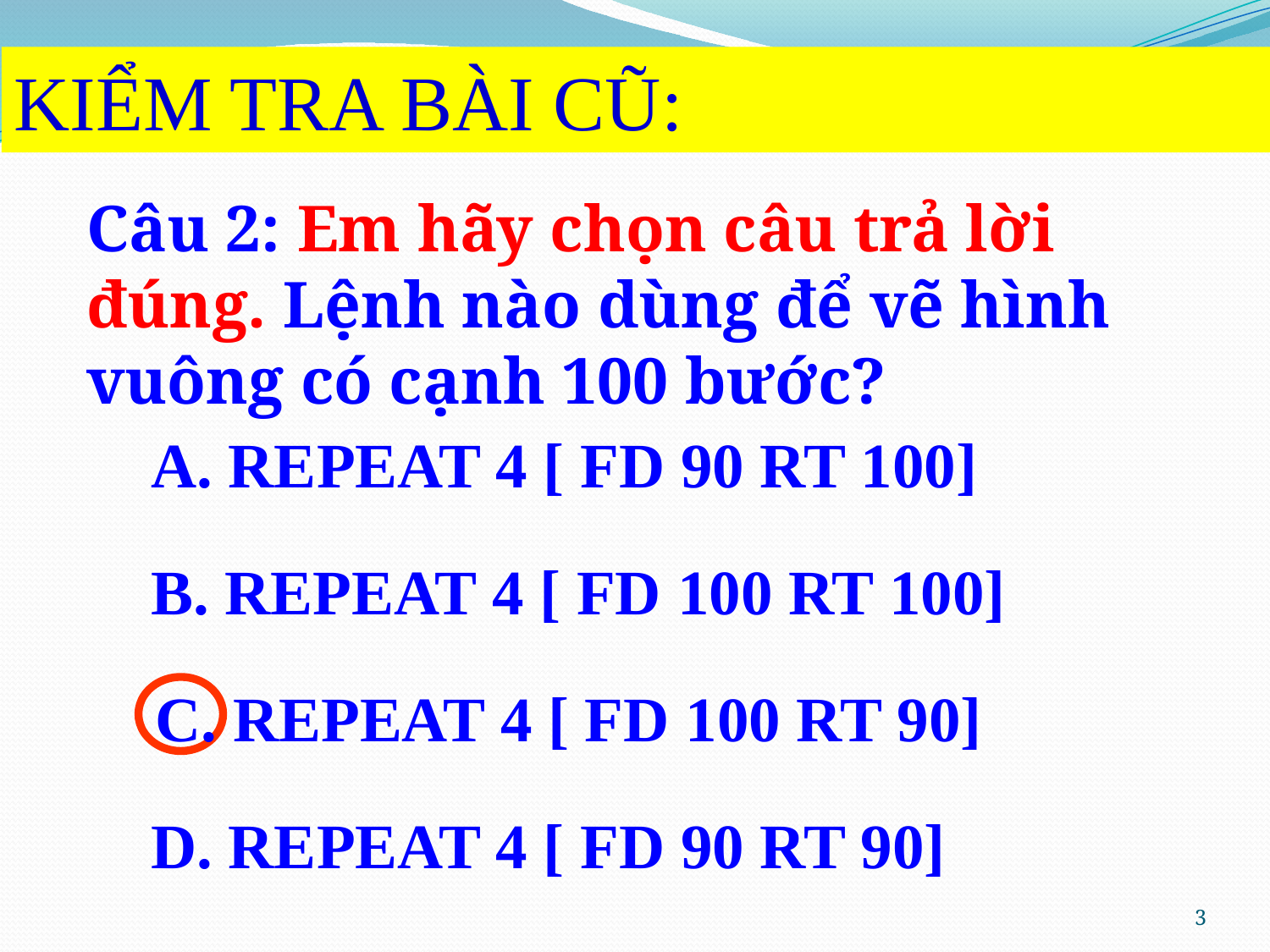

KIỂM TRA BÀI CŨ:
Câu 2: Em hãy chọn câu trả lời đúng. Lệnh nào dùng để vẽ hình vuông có cạnh 100 bước?
A. REPEAT 4 [ FD 90 RT 100]
B. REPEAT 4 [ FD 100 RT 100]
C. REPEAT 4 [ FD 100 RT 90]

D. REPEAT 4 [ FD 90 RT 90]
3